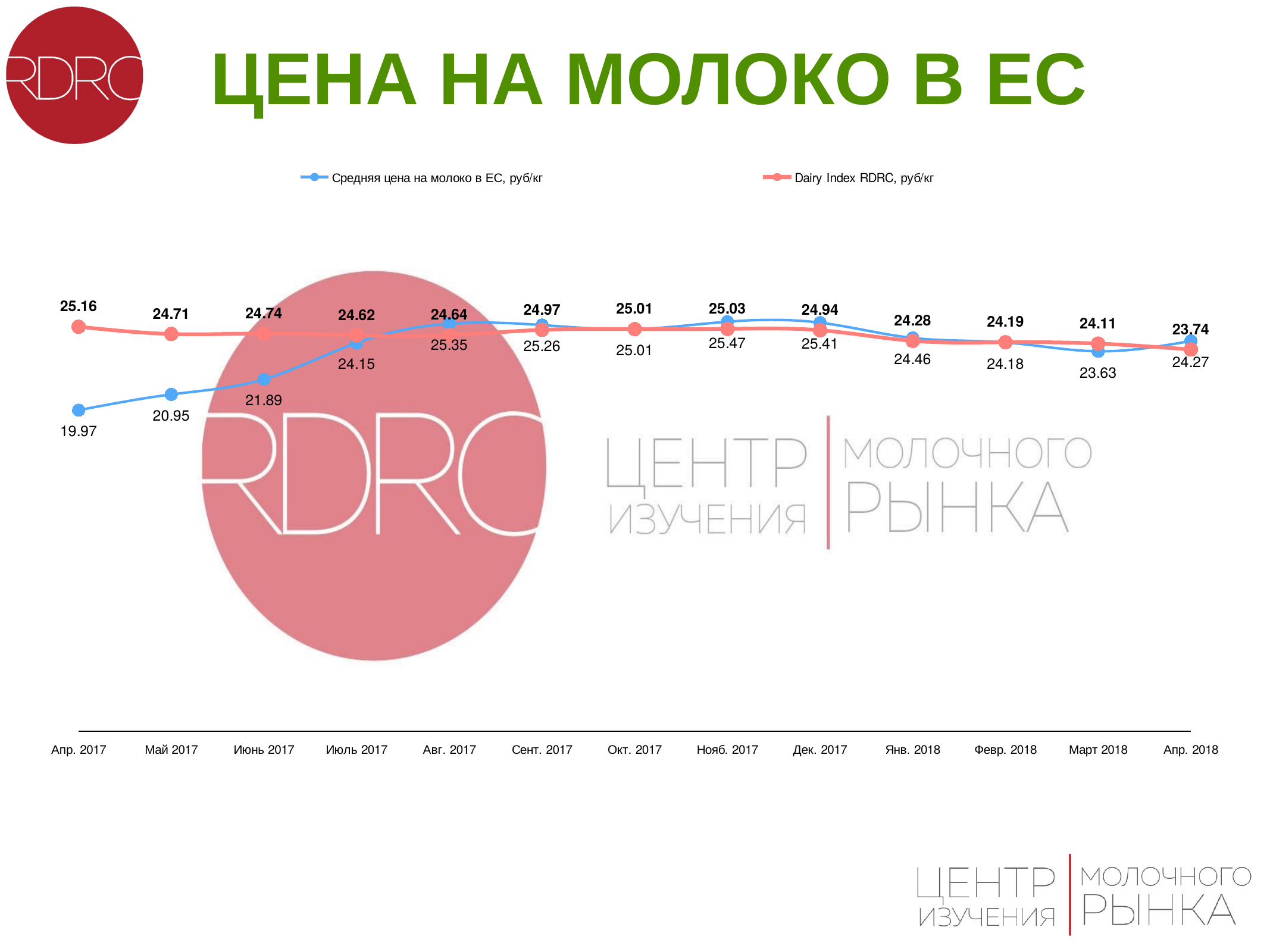

цена на молоко в ЕС

### Chart

| Category | Средняя цена на молоко в ЕС, руб/кг  | Dairy Index RDRC, руб/кг  |
|---|---|---|
| Апр. 2017 | 19.97 | 25.1575 |
| Май 2017 | 20.95 | 24.708 |
| Июнь 2017 | 21.89 | 24.7375 |
| Июль 2017 | 24.15 | 24.62 |
| Авг. 2017 | 25.35 | 24.6375 |
| Сент. 2017 | 25.26 | 24.965 |
| Окт. 2017 | 25.01 | 25.01 |
| Нояб. 2017 | 25.47 | 25.025 |
| Дек. 2017 | 25.41 | 24.942 |
| Янв. 2018 | 24.46 | 24.28 |
| Февр. 2018 | 24.18 | 24.1925 |
| Март 2018 | 23.63 | 24.11 |
| Апр. 2018 | 24.27 | 23.742 |